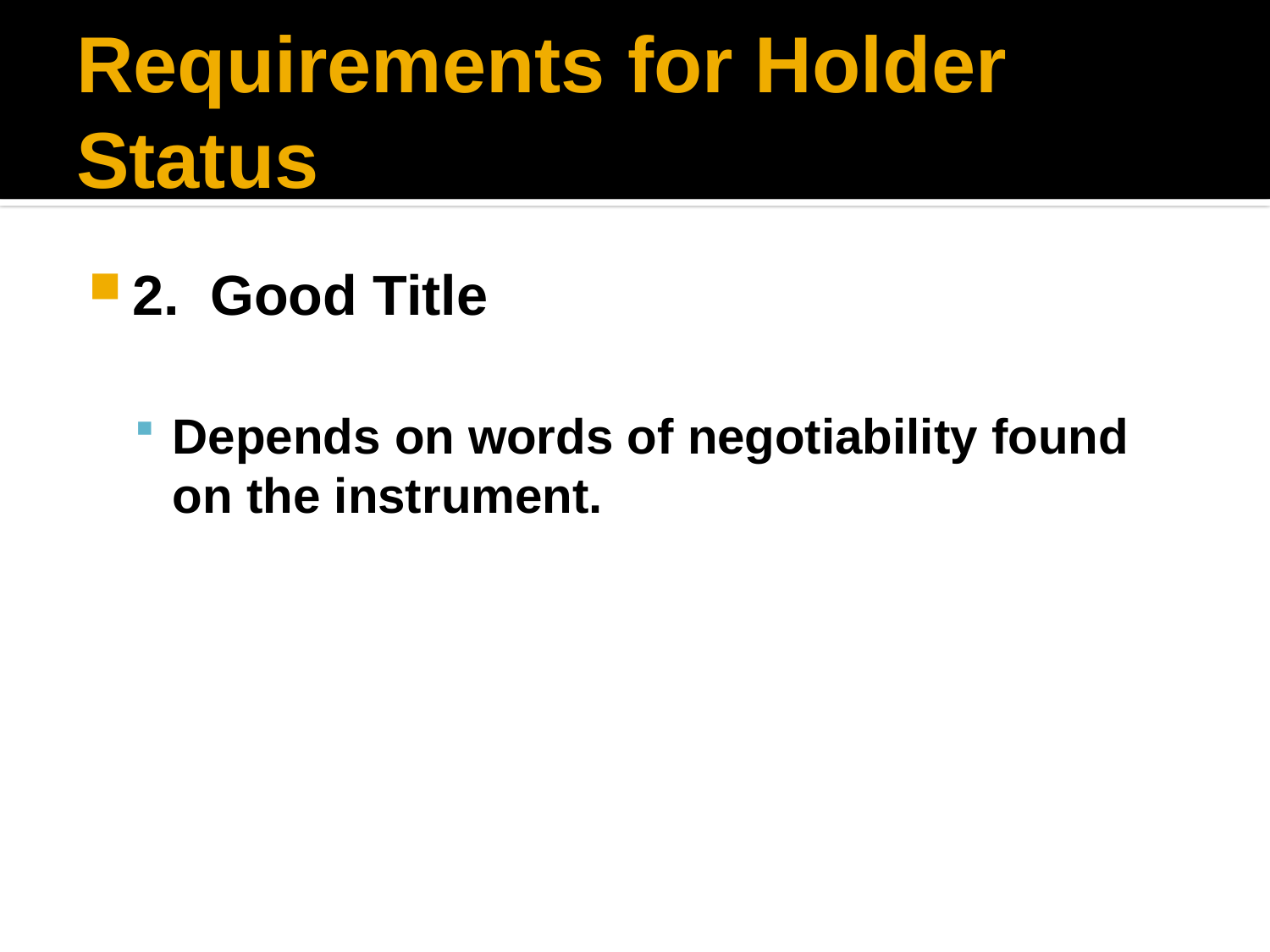

# Requirements for Holder Status
2.  Good Title

Depends on words of negotiability found on the instrument.